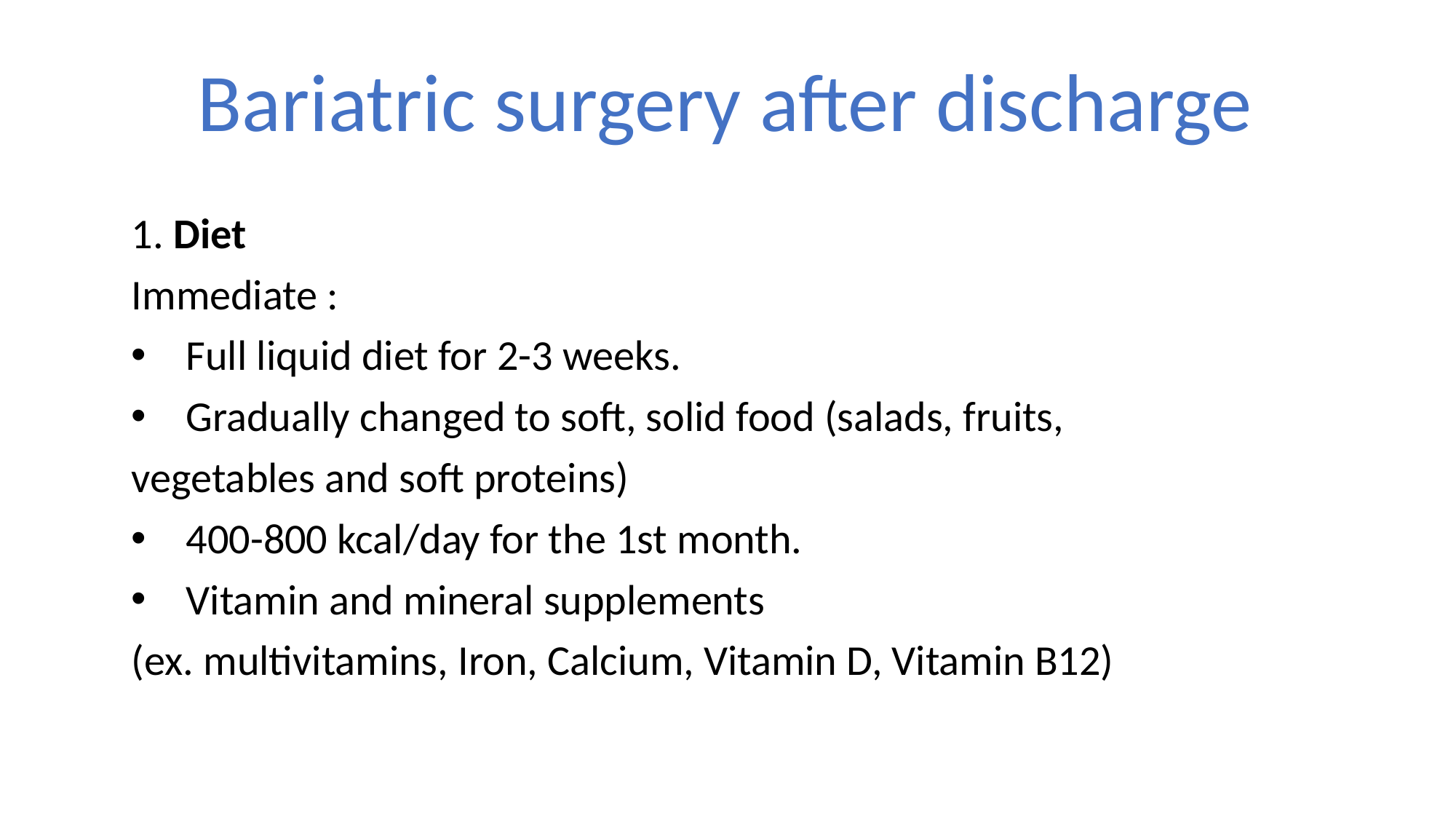

# Bariatric surgery after discharge
1. Diet
Immediate :
Full liquid diet for 2-3 weeks.
Gradually changed to soft, solid food (salads, fruits,
vegetables and soft proteins)
400-800 kcal/day for the 1st month.
Vitamin and mineral supplements
(ex. multivitamins, Iron, Calcium, Vitamin D, Vitamin B12)